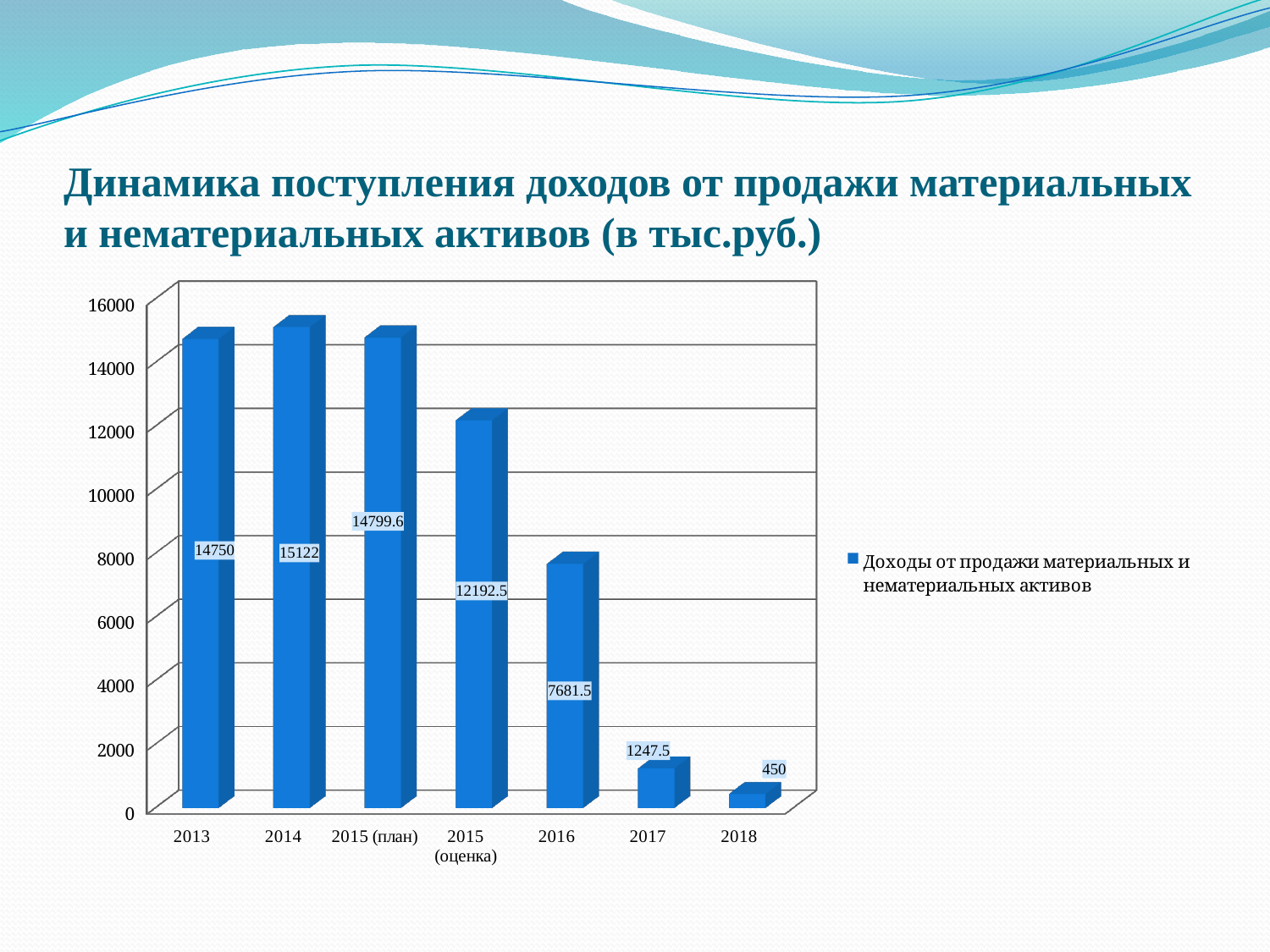

# Динамика поступления доходов от продажи материальных и нематериальных активов (в тыс.руб.)

[unsupported chart]